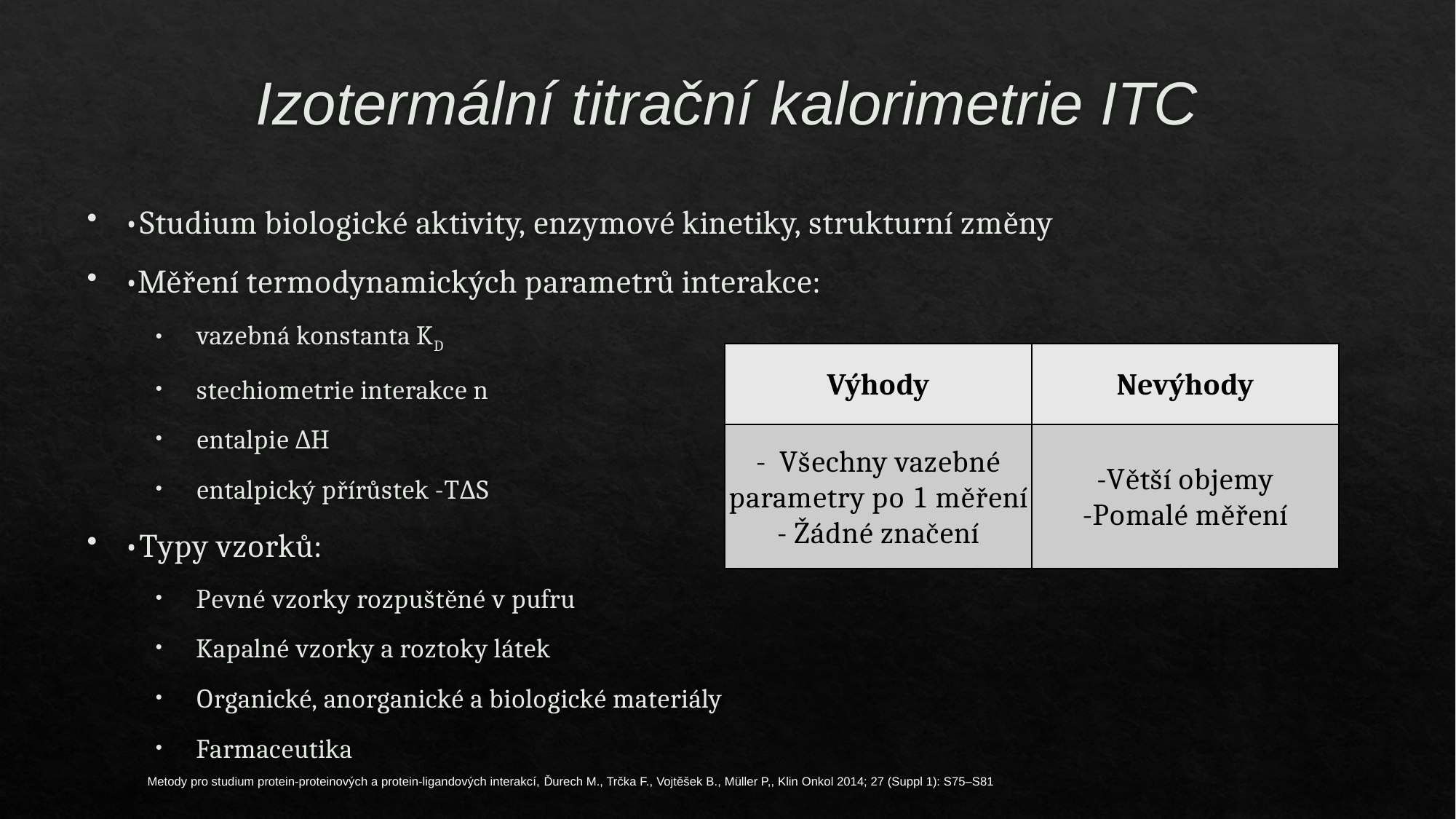

# Izotermální titrační kalorimetrie ITC
•Studium biologické aktivity, enzymové kinetiky, strukturní změny
•Měření termodynamických parametrů interakce:
vazebná konstanta KD
stechiometrie interakce n
entalpie ∆H
entalpický přírůstek -T∆S
•Typy vzorků:
Pevné vzorky rozpuštěné v pufru
Kapalné vzorky a roztoky látek
Organické, anorganické a biologické materiály
Farmaceutika

| Výhody | Nevýhody |
| --- | --- |
| -  Všechny vazebné parametry po 1 měření - Žádné značení | -Větší objemy -Pomalé měření |
Metody pro studium protein-proteinových a protein-ligandových interakcí, Ďurech M., Trčka F., Vojtěšek B., Müller P,, Klin Onkol 2014; 27 (Suppl 1): S75–S81